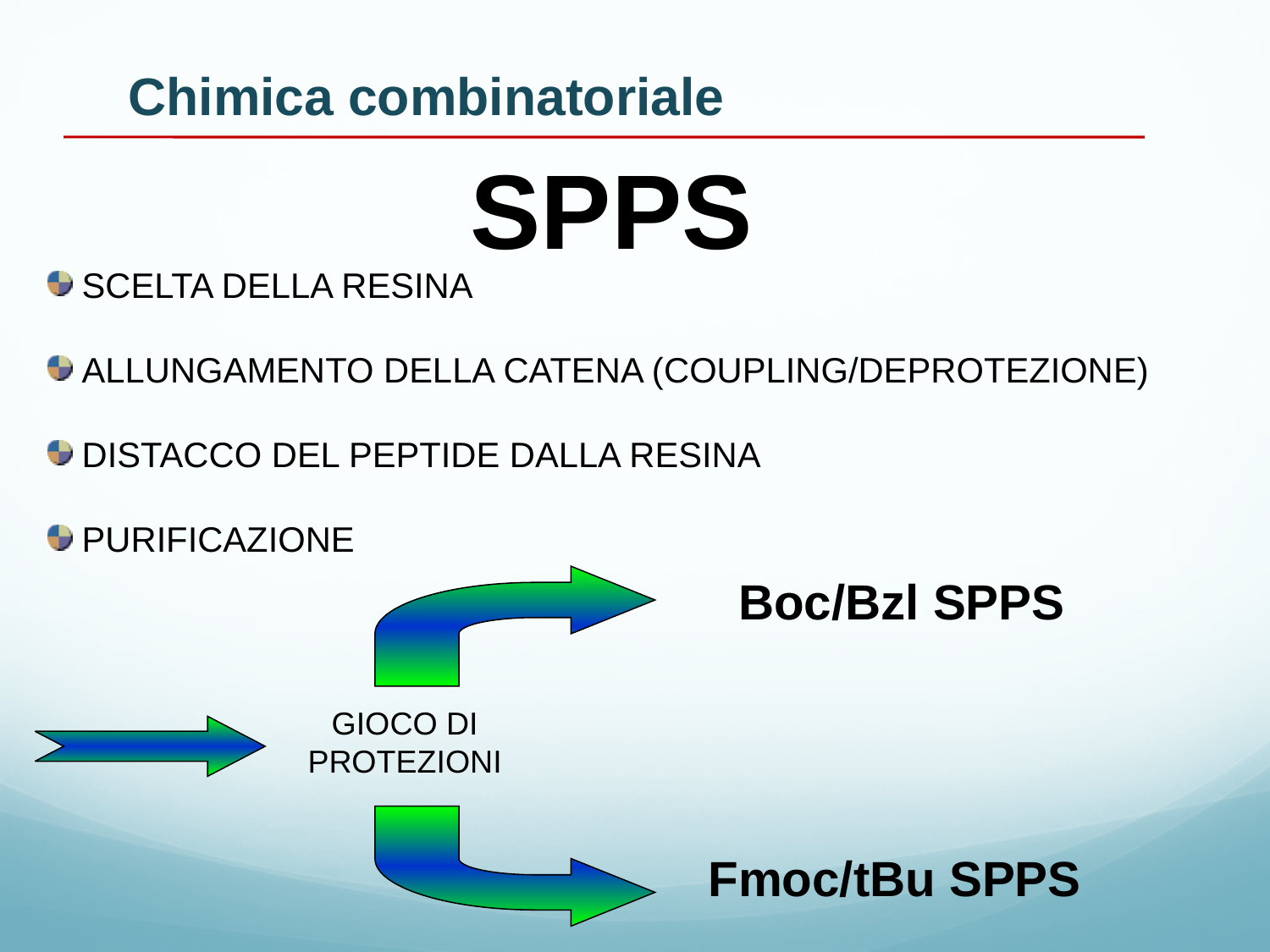

Chimica combinatoriale

SPPS
 SCELTA DELLA RESINA

 ALLUNGAMENTO DELLA CATENA (COUPLING/DEPROTEZIONE)

 DISTACCO DEL PEPTIDE DALLA RESINA

 PURIFICAZIONE
Boc/Bzl SPPS

GIOCO DI PROTEZIONI

Fmoc/tBu SPPS